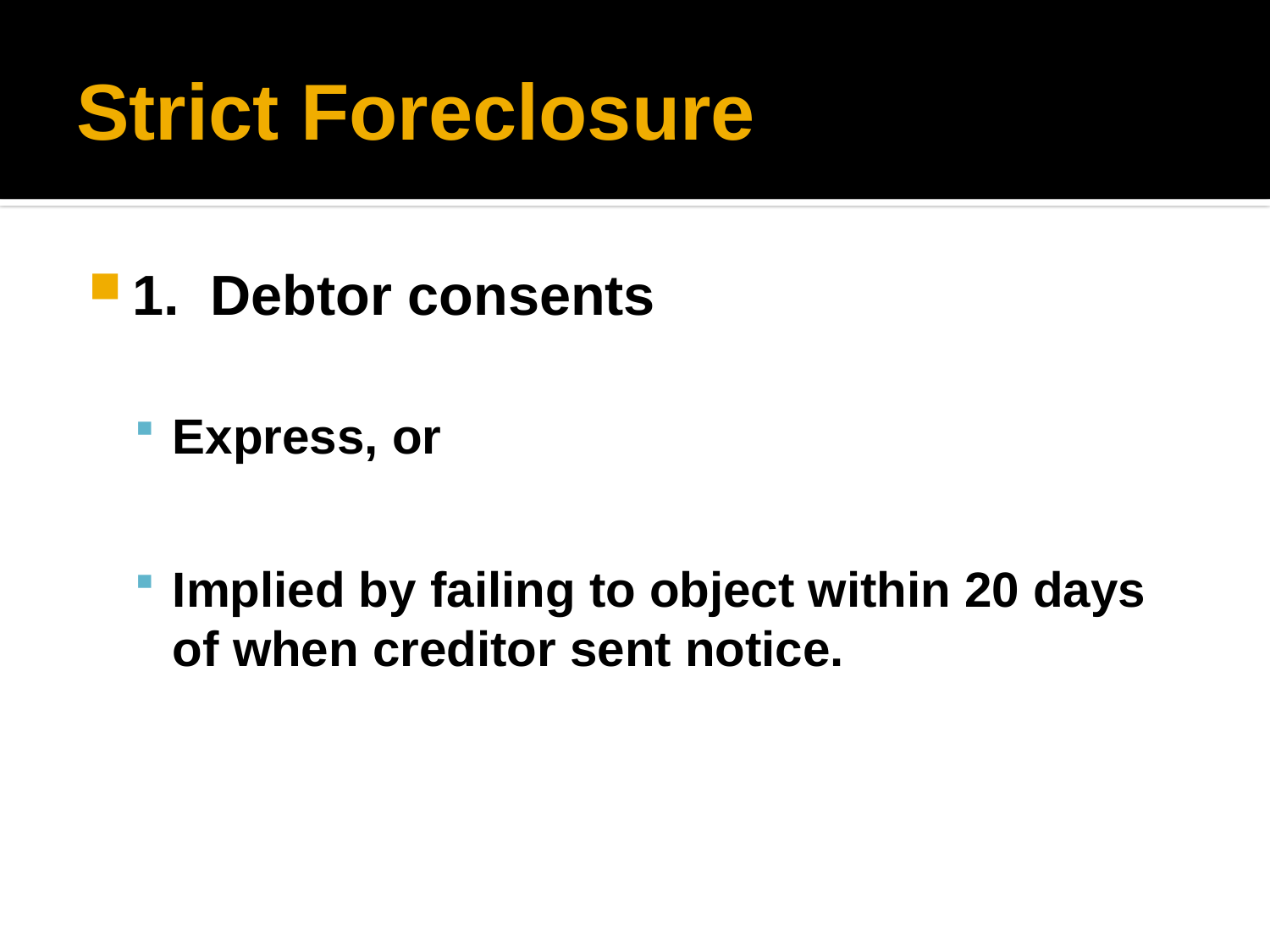

# Strict Foreclosure
1.  Debtor consents

Express, or

Implied by failing to object within 20 days of when creditor sent notice.